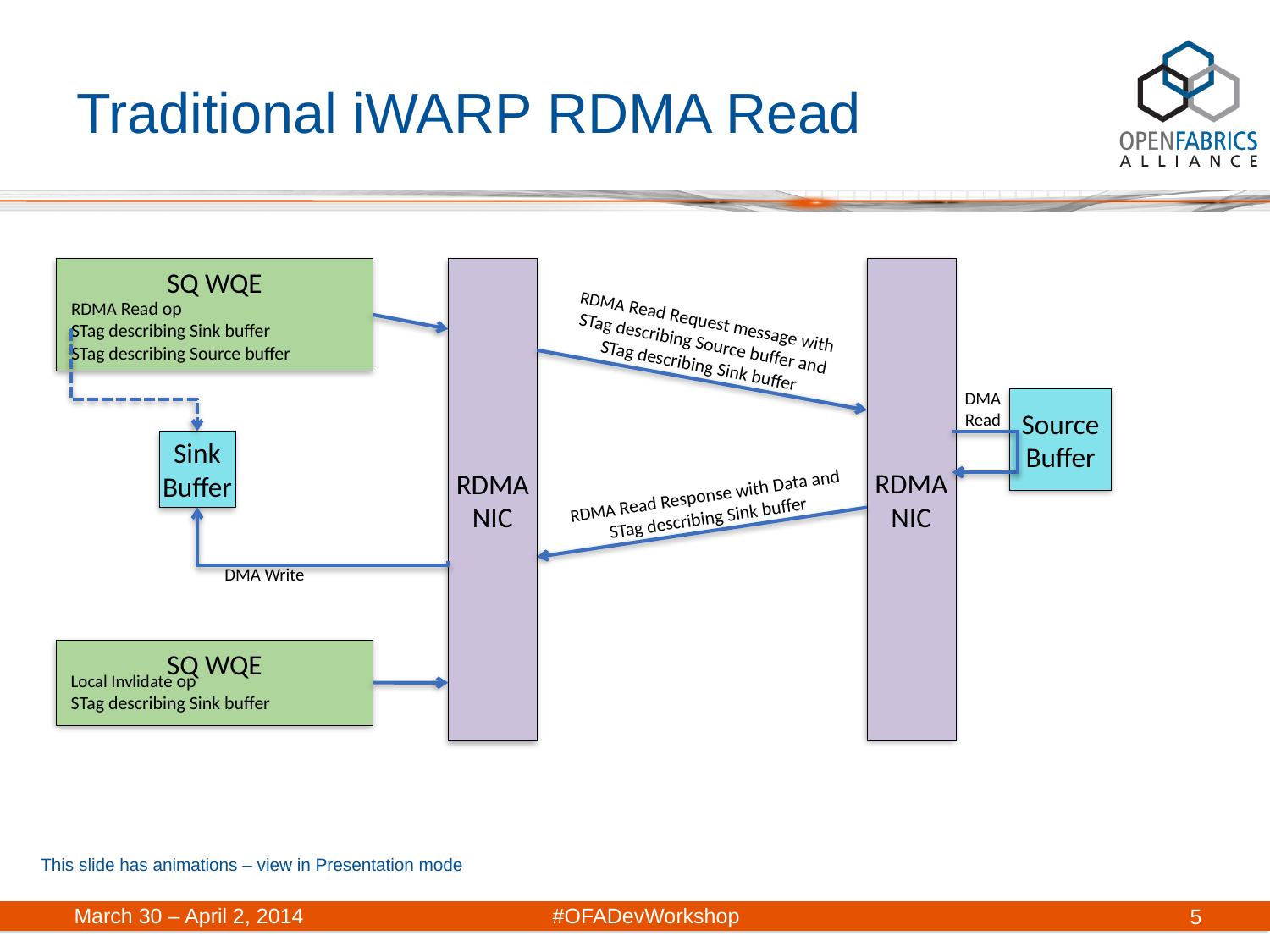

# Traditional iWARP RDMA Read
RDMA NIC
SQ WQE
RDMA NIC
RDMA Read op
STag describing Sink buffer
STag describing Source buffer
RDMA Read Request message with
STag describing Source buffer and
STag describing Sink buffer
DMA
Read
Source
Buffer
Sink Buffer
RDMA Read Response with Data and
STag describing Sink buffer
DMA Write
SQ WQE
Local Invlidate op
STag describing Sink buffer
This slide has animations – view in Presentation mode
March 30 – April 2, 2014	#OFADevWorkshop
5